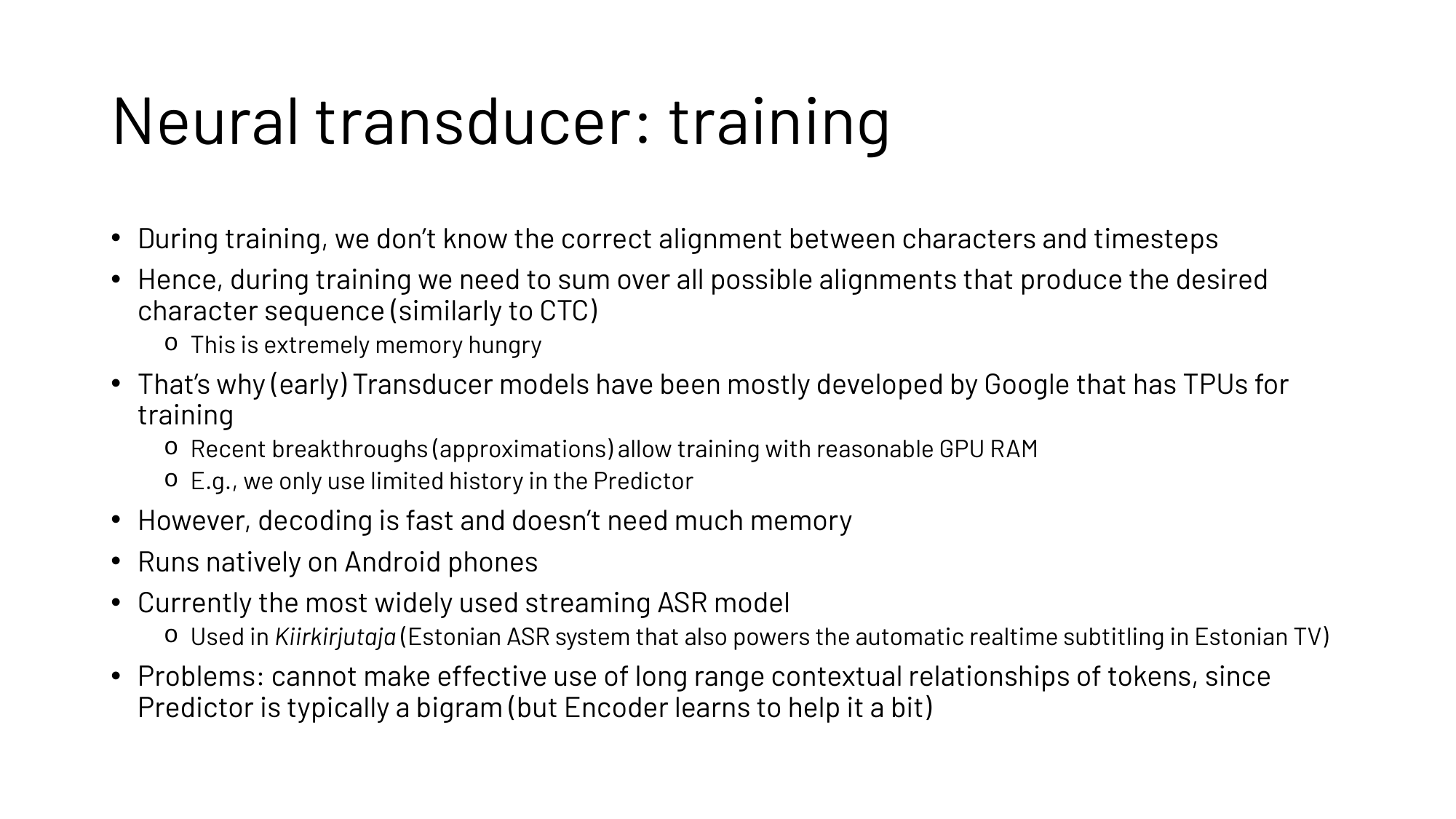

# Neural transducer: training
During training, we don’t know the correct alignment between characters and timesteps
Hence, during training we need to sum over all possible alignments that produce the desired character sequence (similarly to CTC)
This is extremely memory hungry
That’s why (early) Transducer models have been mostly developed by Google that has TPUs for training
Recent breakthroughs (approximations) allow training with reasonable GPU RAM
E.g., we only use limited history in the Predictor
However, decoding is fast and doesn’t need much memory
Runs natively on Android phones
Currently the most widely used streaming ASR model
Used in Kiirkirjutaja (Estonian ASR system that also powers the automatic realtime subtitling in Estonian TV)
Problems: cannot make effective use of long range contextual relationships of tokens, since Predictor is typically a bigram (but Encoder learns to help it a bit)